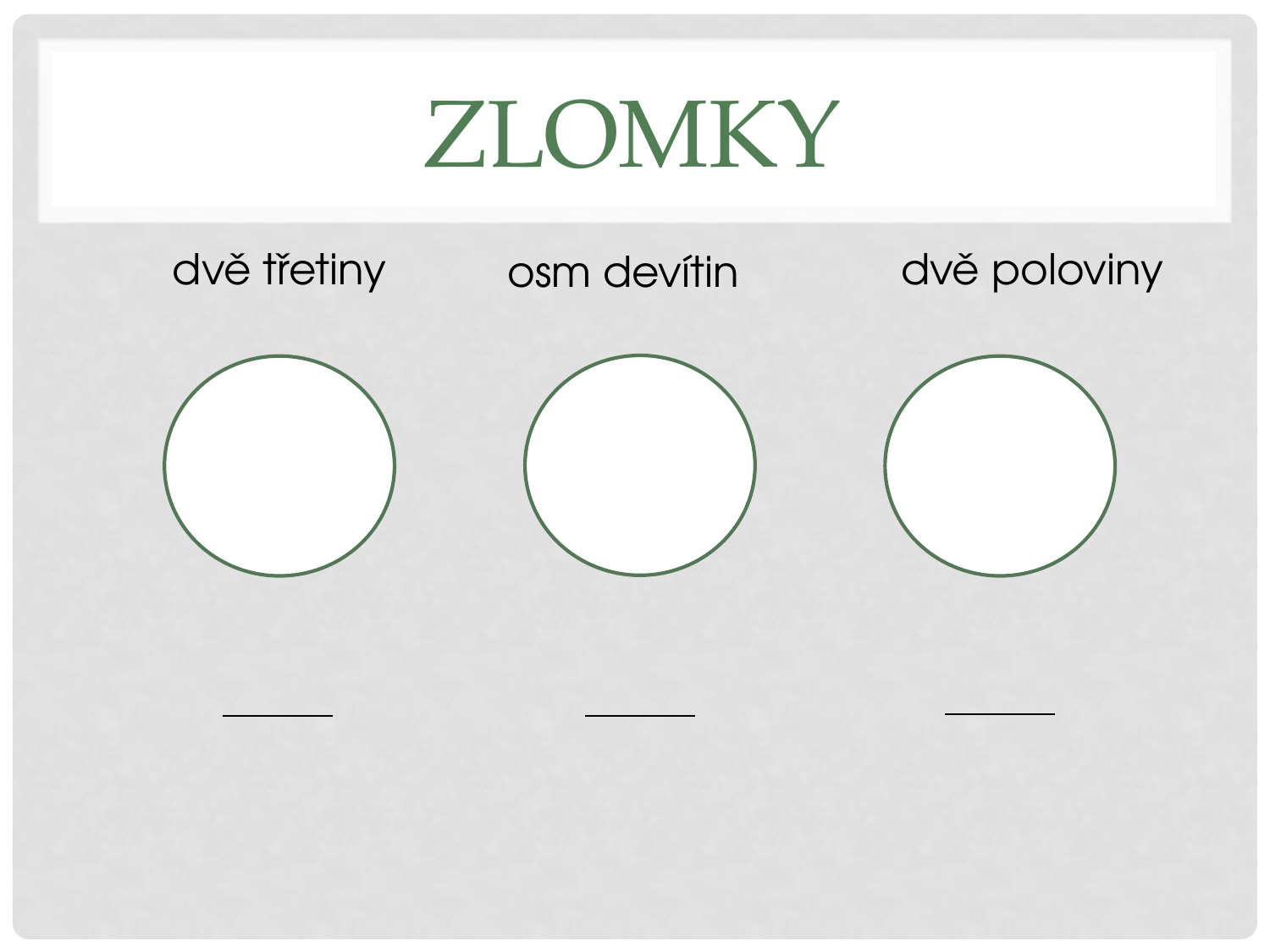

# zlomky
dvě třetiny
dvě poloviny
osm devítin